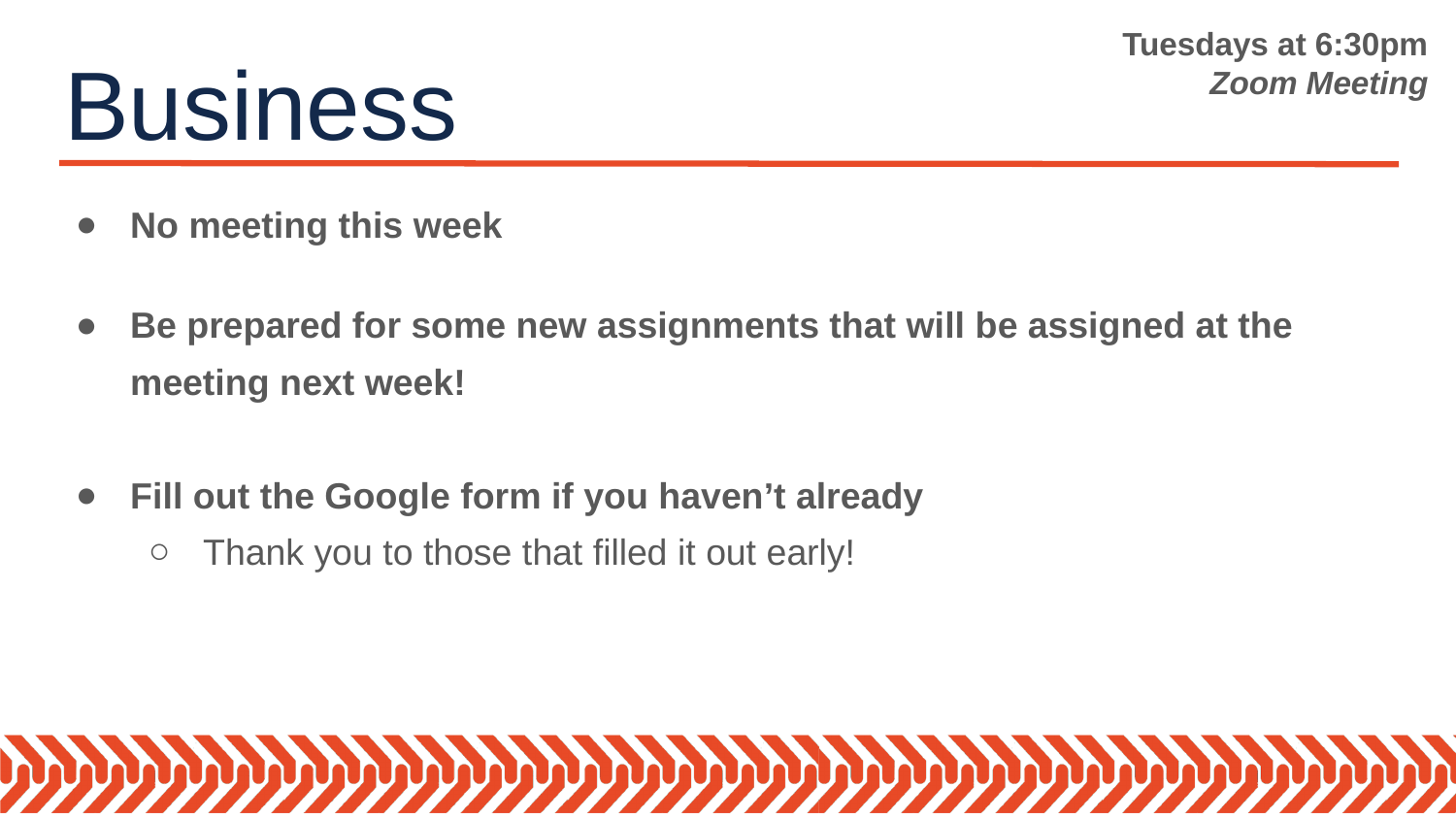

Tuesdays at 6:30pm
Zoom Meeting
# Business
No meeting this week
Be prepared for some new assignments that will be assigned at the meeting next week!
Fill out the Google form if you haven’t already
Thank you to those that filled it out early!